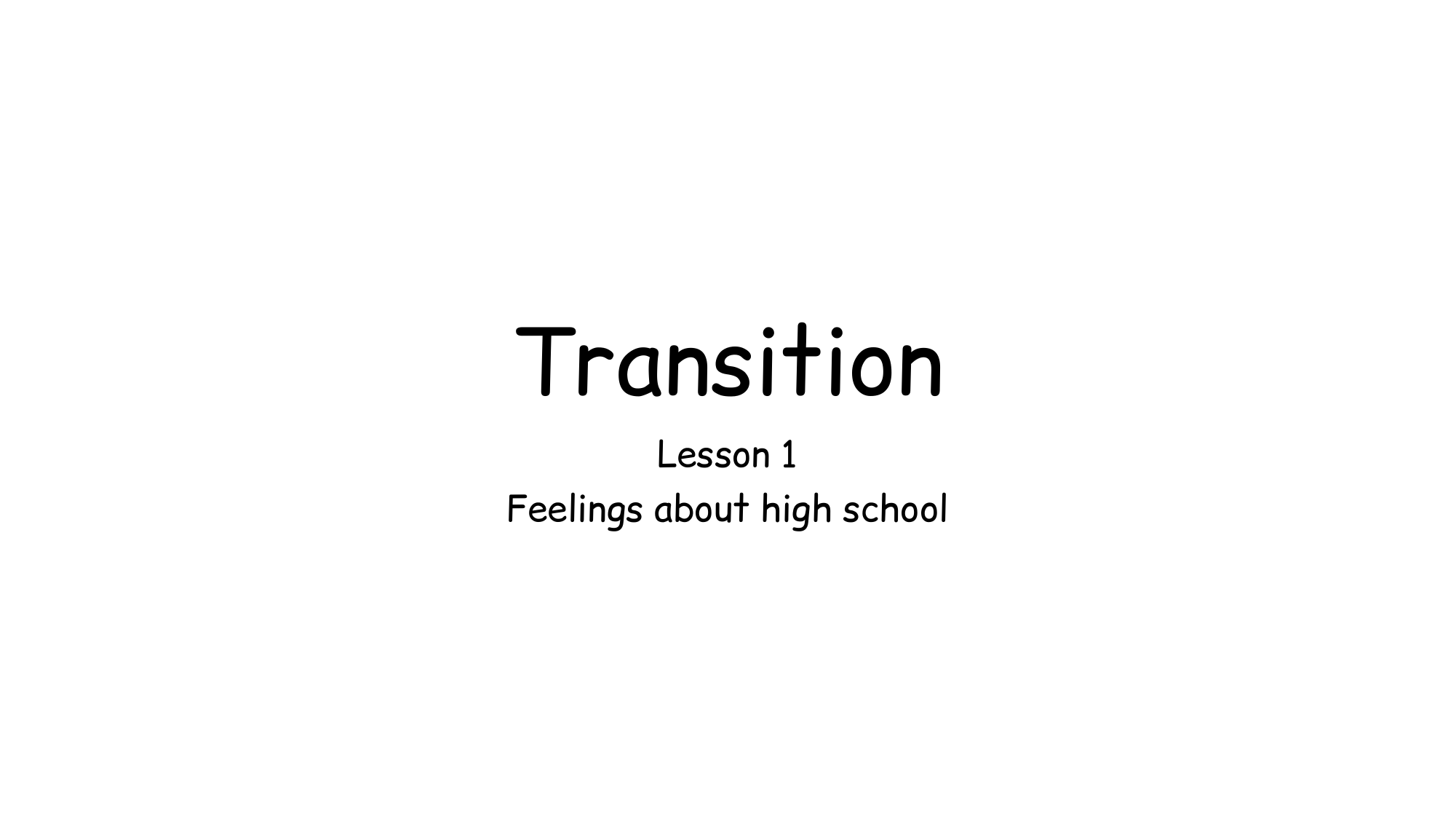

# Transition
Lesson 1
Feelings about high school